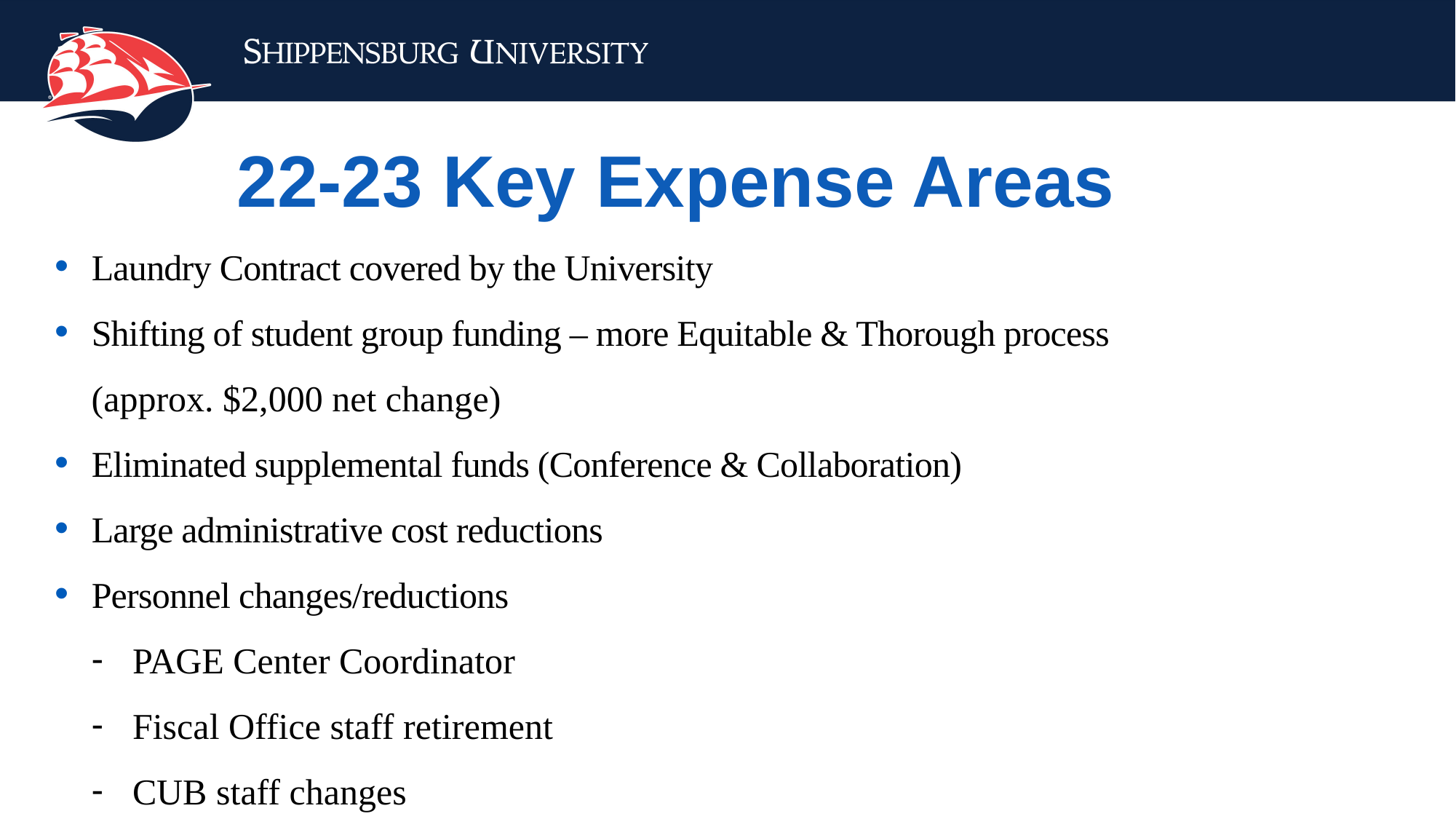

22-23 Key Expense Areas
Laundry Contract covered by the University
Shifting of student group funding – more Equitable & Thorough process
(approx. $2,000 net change)
Eliminated supplemental funds (Conference & Collaboration)
Large administrative cost reductions
Personnel changes/reductions
PAGE Center Coordinator
Fiscal Office staff retirement
CUB staff changes